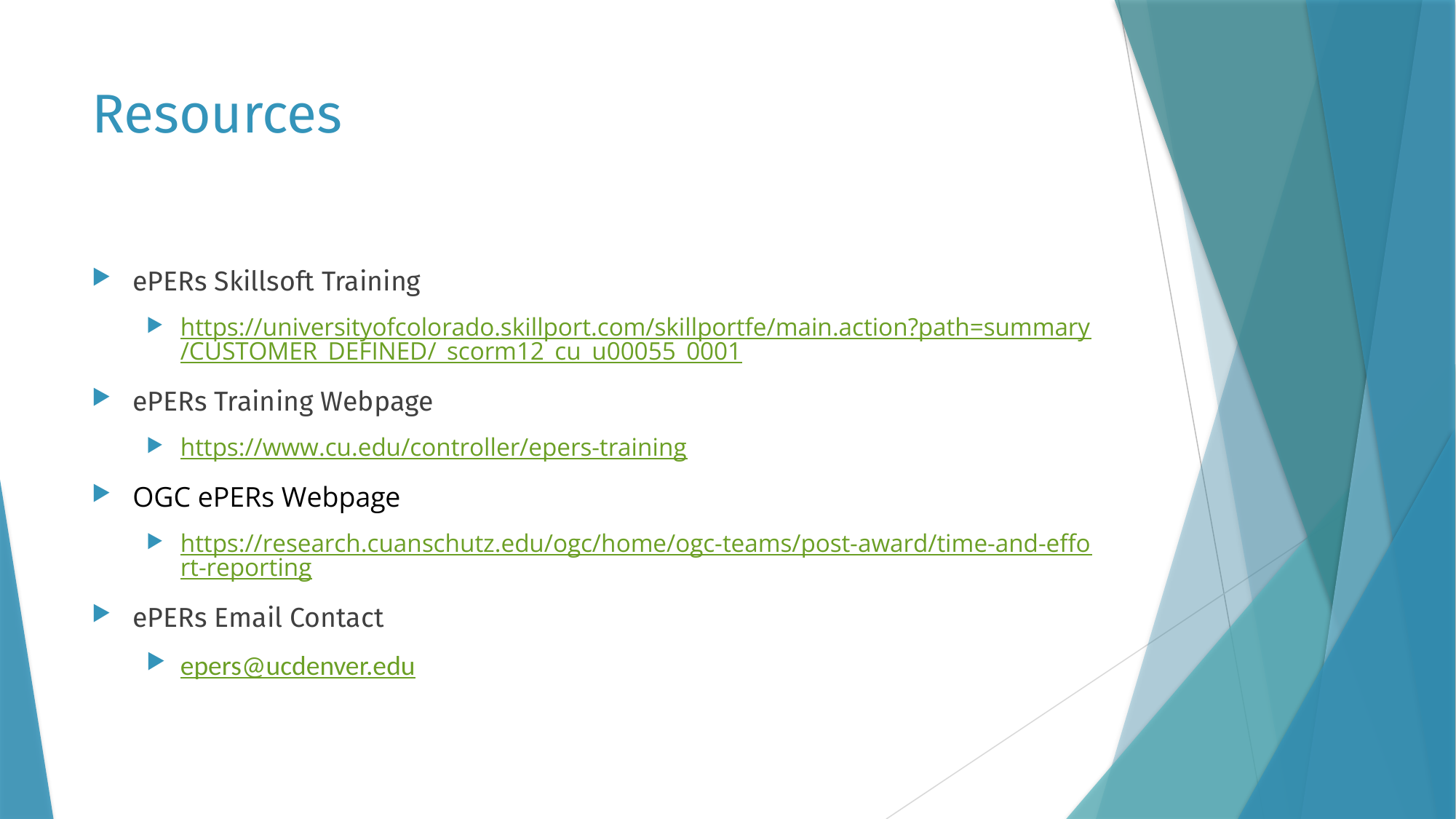

# Resources
ePERs Skillsoft Training
https://universityofcolorado.skillport.com/skillportfe/main.action?path=summary/CUSTOMER_DEFINED/_scorm12_cu_u00055_0001
ePERs Training Webpage
https://www.cu.edu/controller/epers-training
OGC ePERs Webpage
https://research.cuanschutz.edu/ogc/home/ogc-teams/post-award/time-and-effort-reporting
ePERs Email Contact
epers@ucdenver.edu